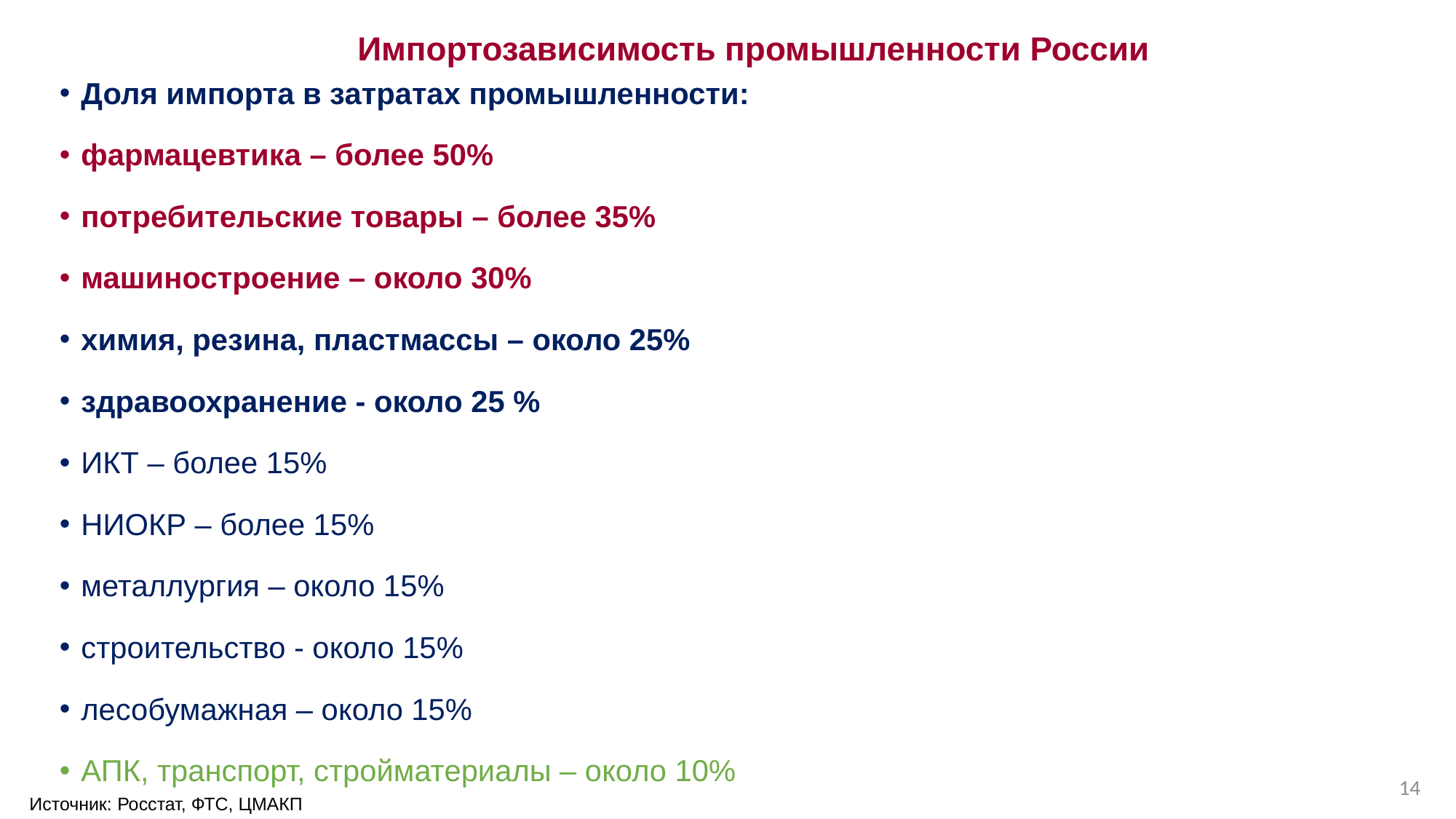

# Импортозависимость промышленности России
Доля импорта в затратах промышленности:
фармацевтика – более 50%
потребительские товары – более 35%
машиностроение – около 30%
химия, резина, пластмассы – около 25%
здравоохранение - около 25 %
ИКТ – более 15%
НИОКР – более 15%
металлургия – около 15%
строительство - около 15%
лесобумажная – около 15%
АПК, транспорт, стройматериалы – около 10%

14
Источник: Росстат, ФТС, ЦМАКП